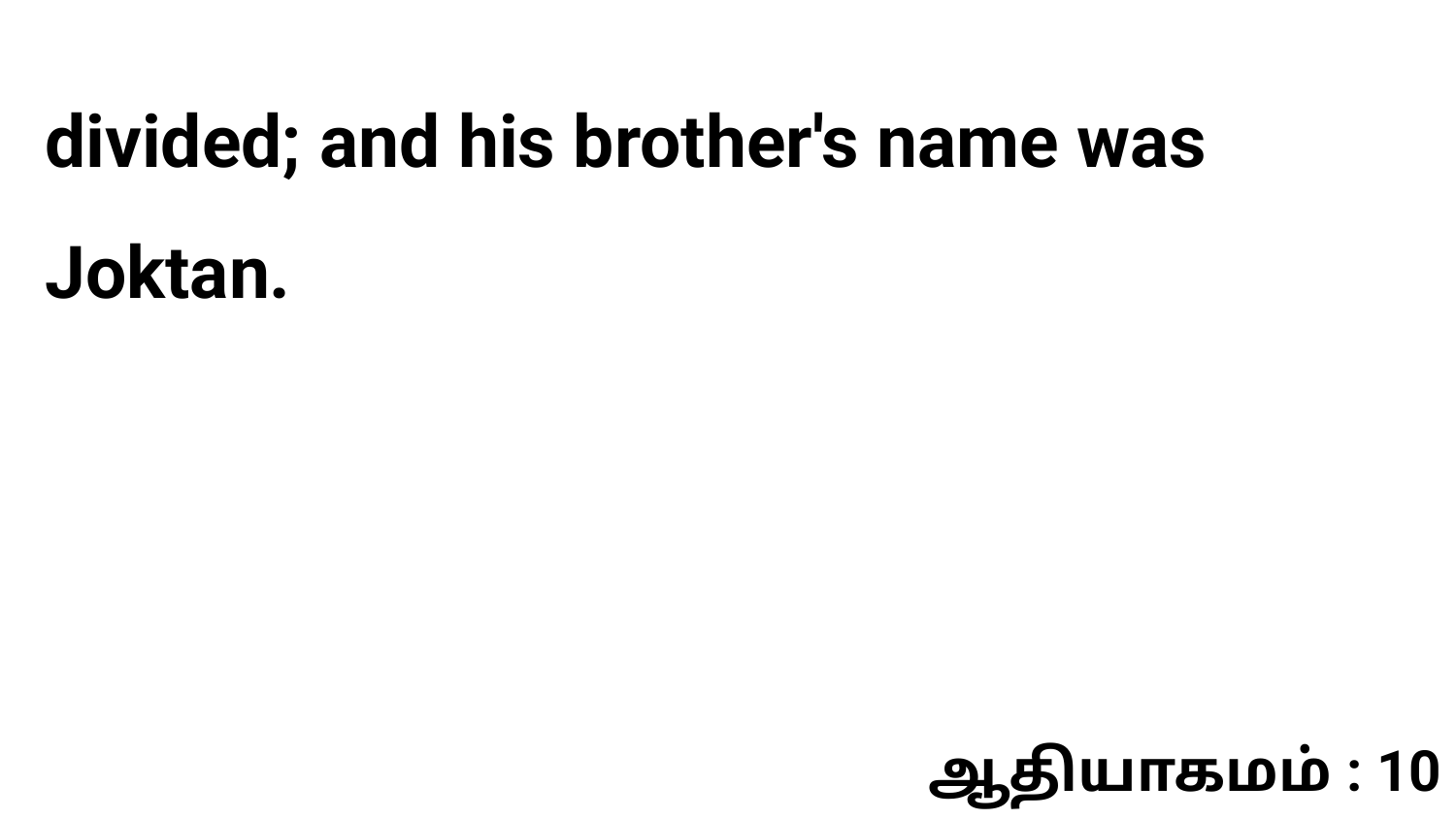

divided; and his brother's name was Joktan.
ஆதியாகமம் : 10